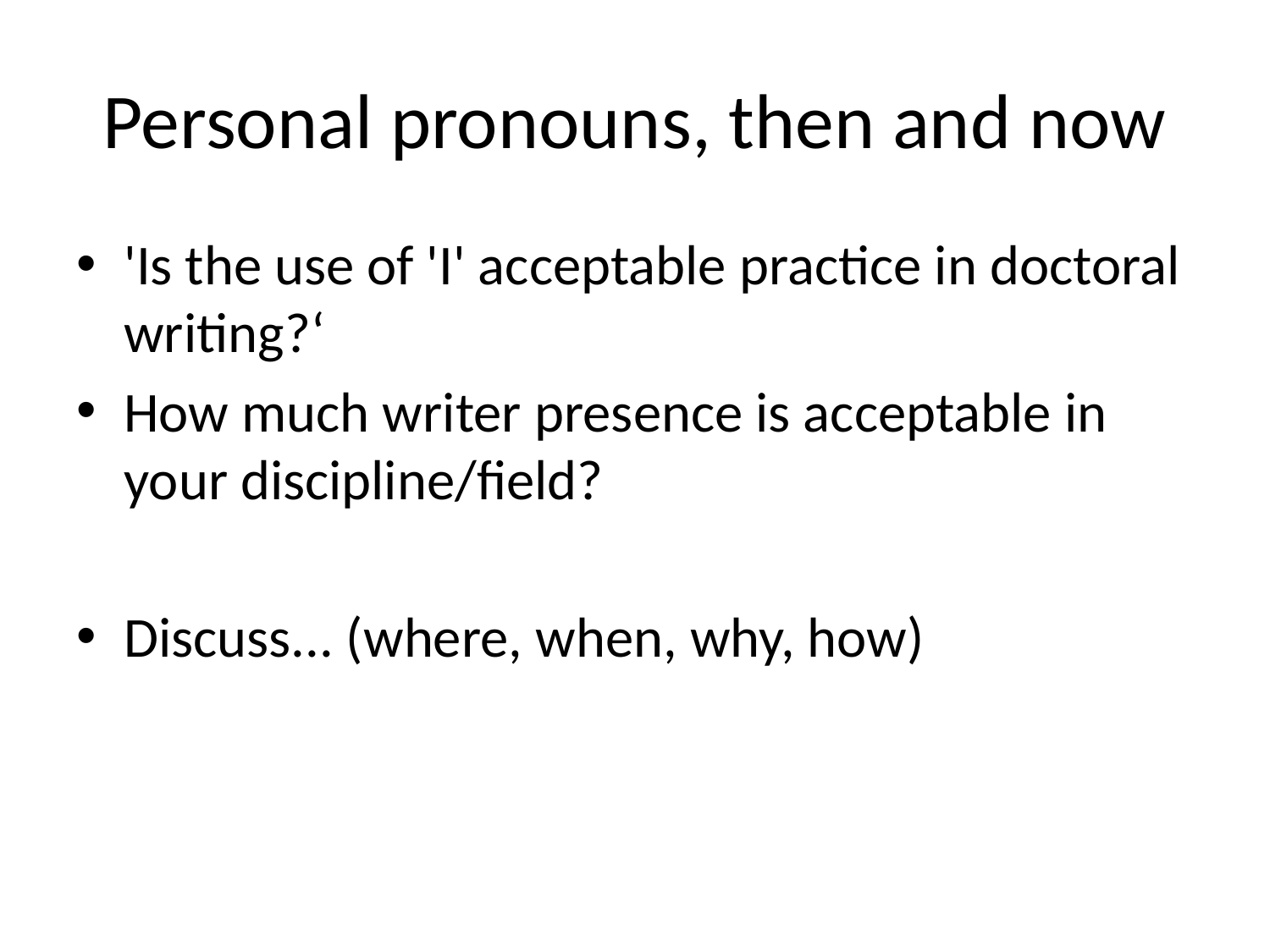

# Personal pronouns, then and now
'Is the use of 'I' acceptable practice in doctoral writing?‘
How much writer presence is acceptable in your discipline/field?

Discuss... (where, when, why, how)